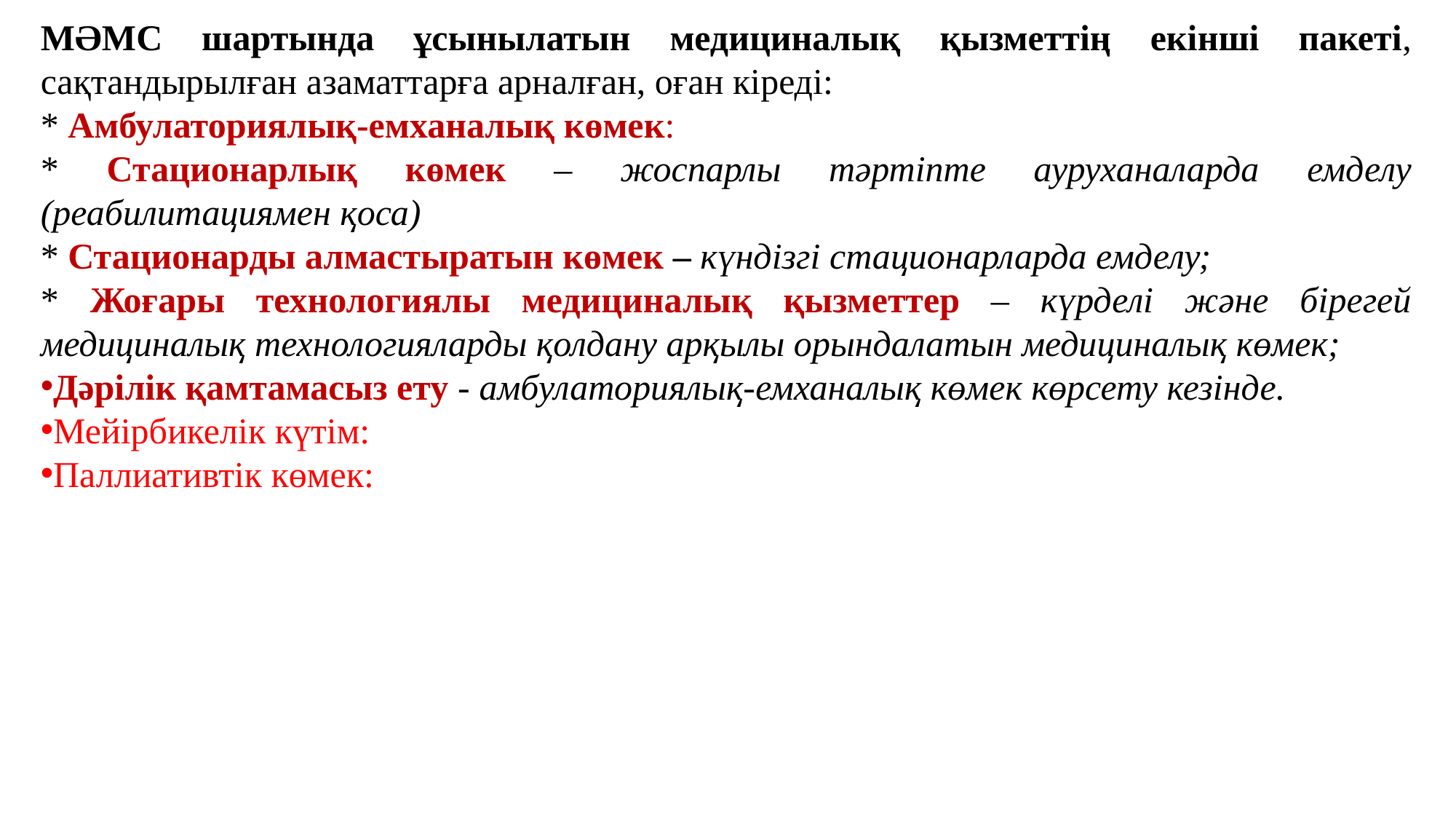

МӘМС шартында ұсынылатын медициналық қызметтің екінші пакеті, сақтандырылған азаматтарға арналған, оған кіреді:
* Амбулаториялық-емханалық көмек:
* Стационарлық көмек – жоспарлы тәртіпте ауруханаларда емделу (реабилитациямен қоса)
* Стационарды алмастыратын көмек – күндізгі стационарларда емделу;
* Жоғары технологиялы медициналық қызметтер – күрделі және бірегей медициналық технологияларды қолдану арқылы орындалатын медициналық көмек;
Дәрілік қамтамасыз ету - амбулаториялық-емханалық көмек көрсету кезінде.
Мейірбикелік күтім:
Паллиативтік көмек: